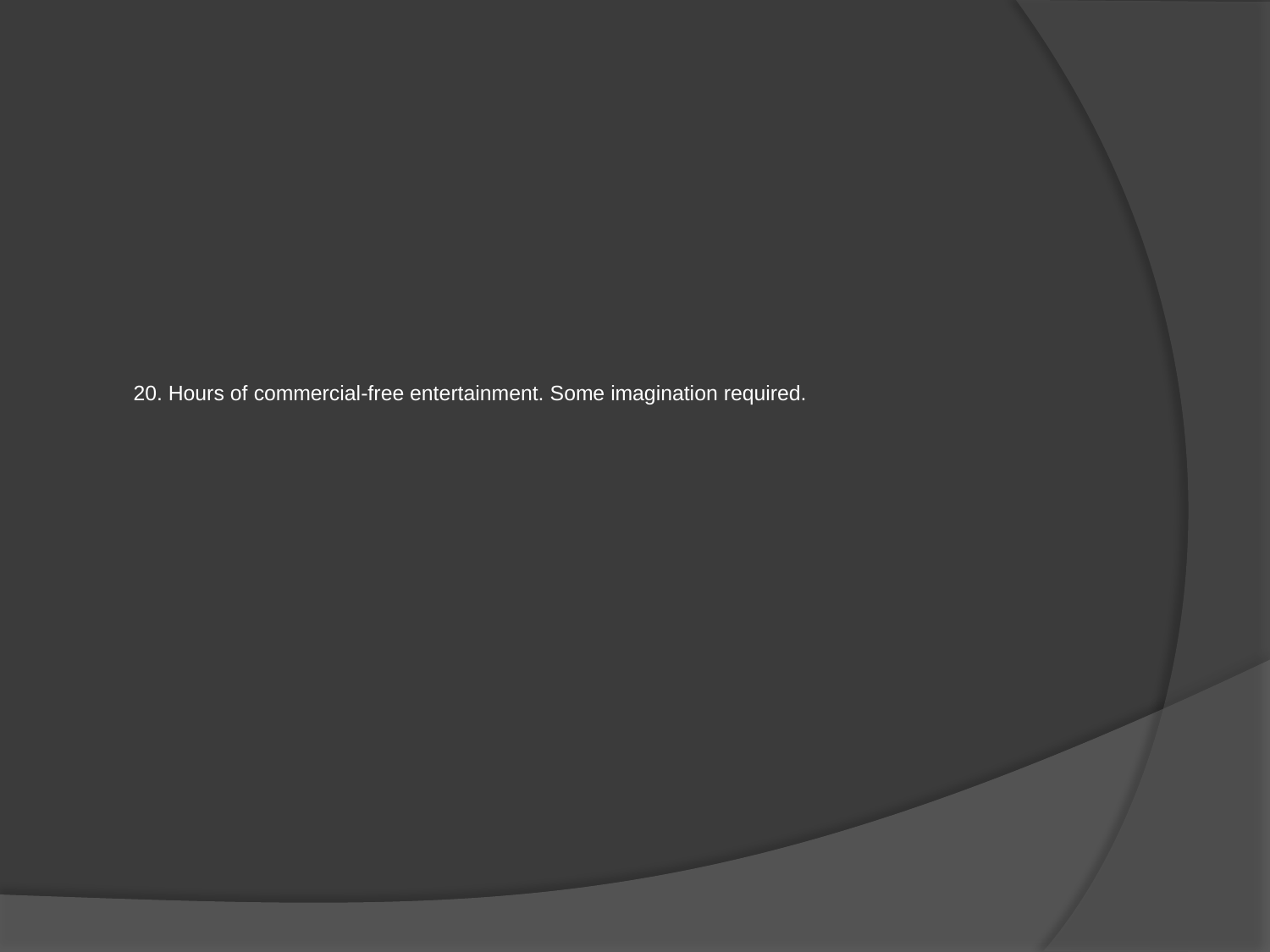

# 20. Hours of commercial-free entertainment. Some imagination required.